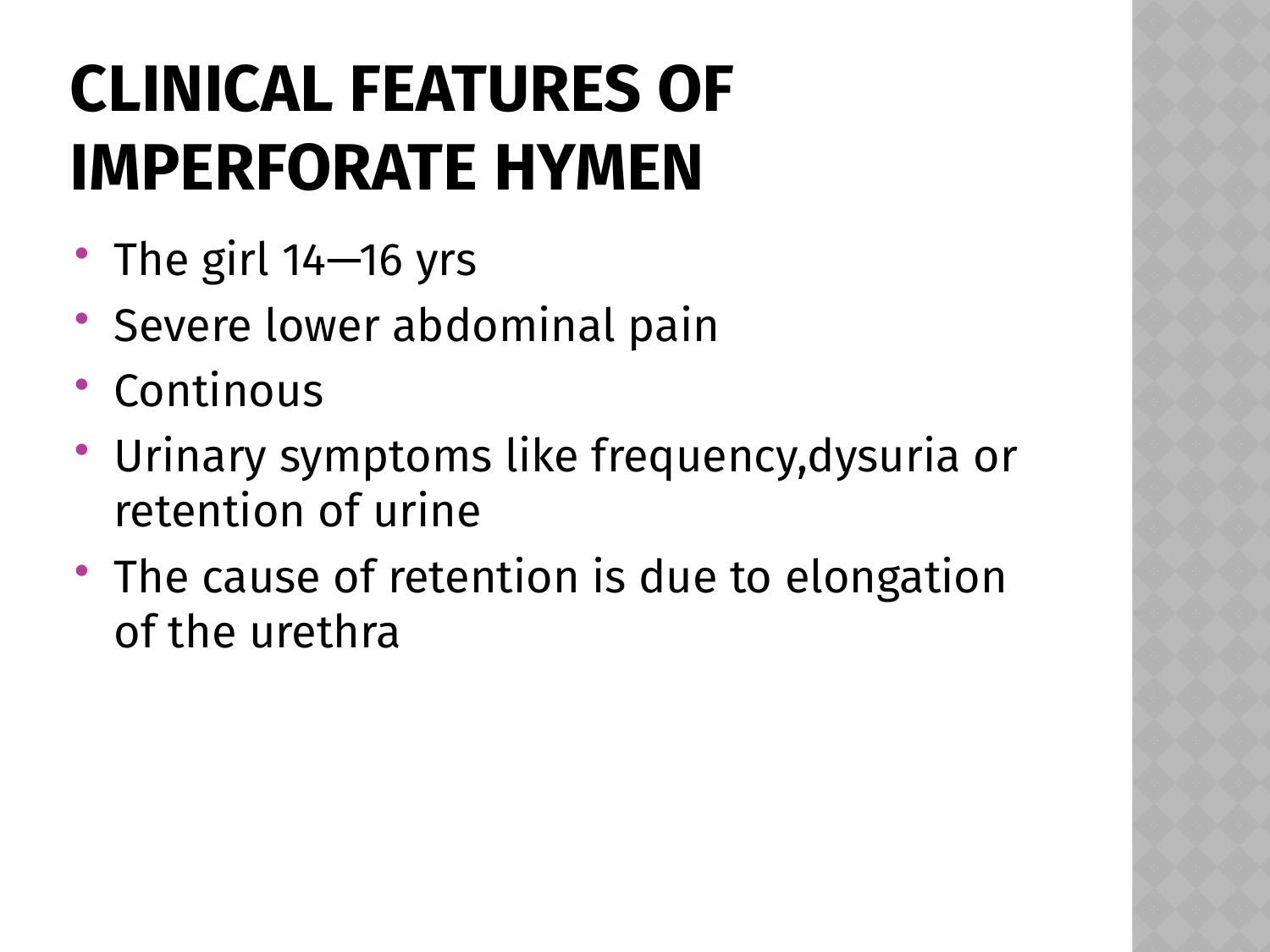

# CLINICAL FEATURES OF IMPERFORATE HYMEN
The girl 14—16 yrs
Severe lower abdominal pain
Continous
Urinary symptoms like frequency,dysuria or retention of urine
The cause of retention is due to elongation of the urethra